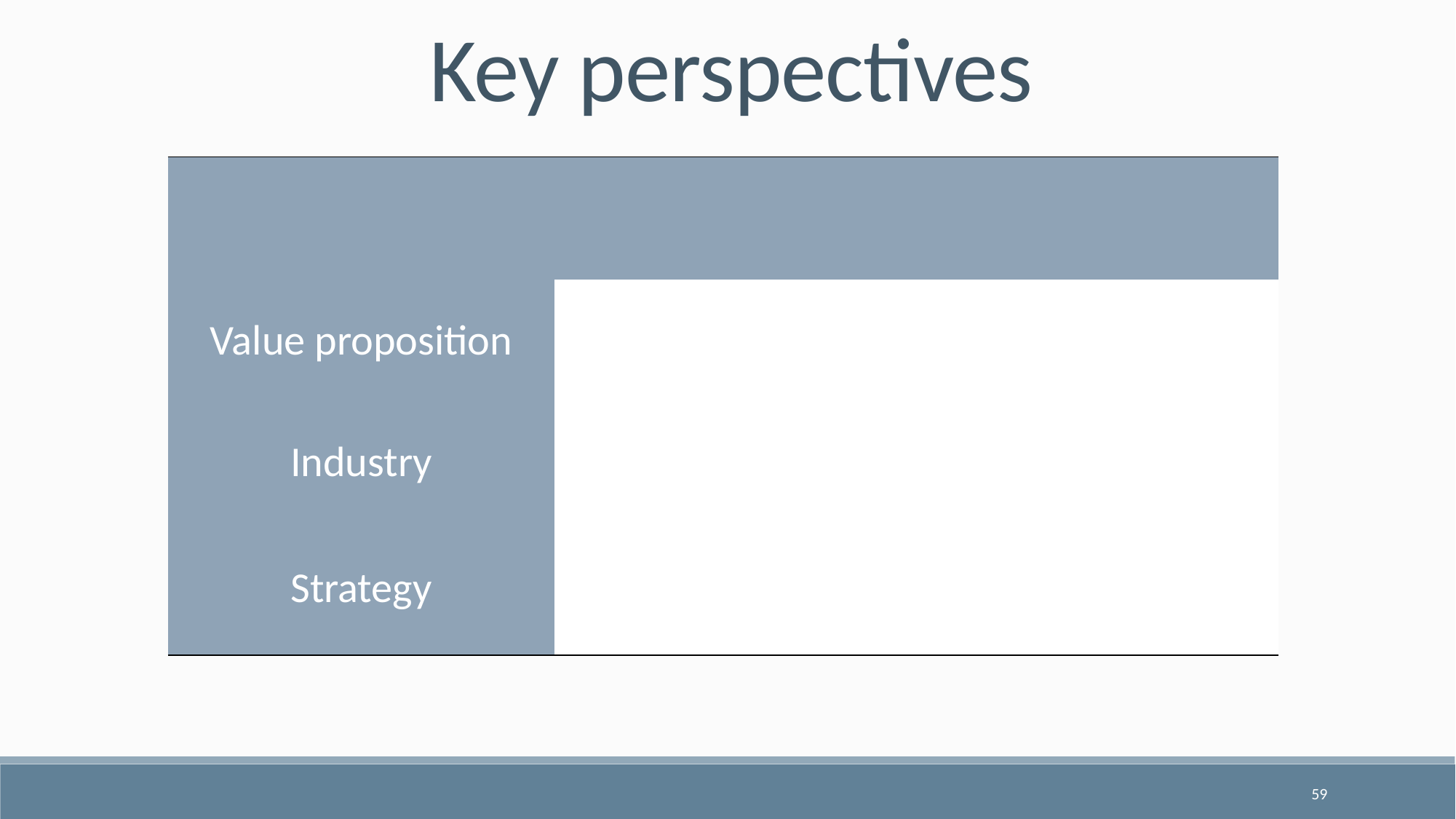

Key perspectives
|  |  |  |  |
| --- | --- | --- | --- |
| Value proposition |  |  |  |
| Industry |  |  |  |
| Strategy |  |  |  |
59